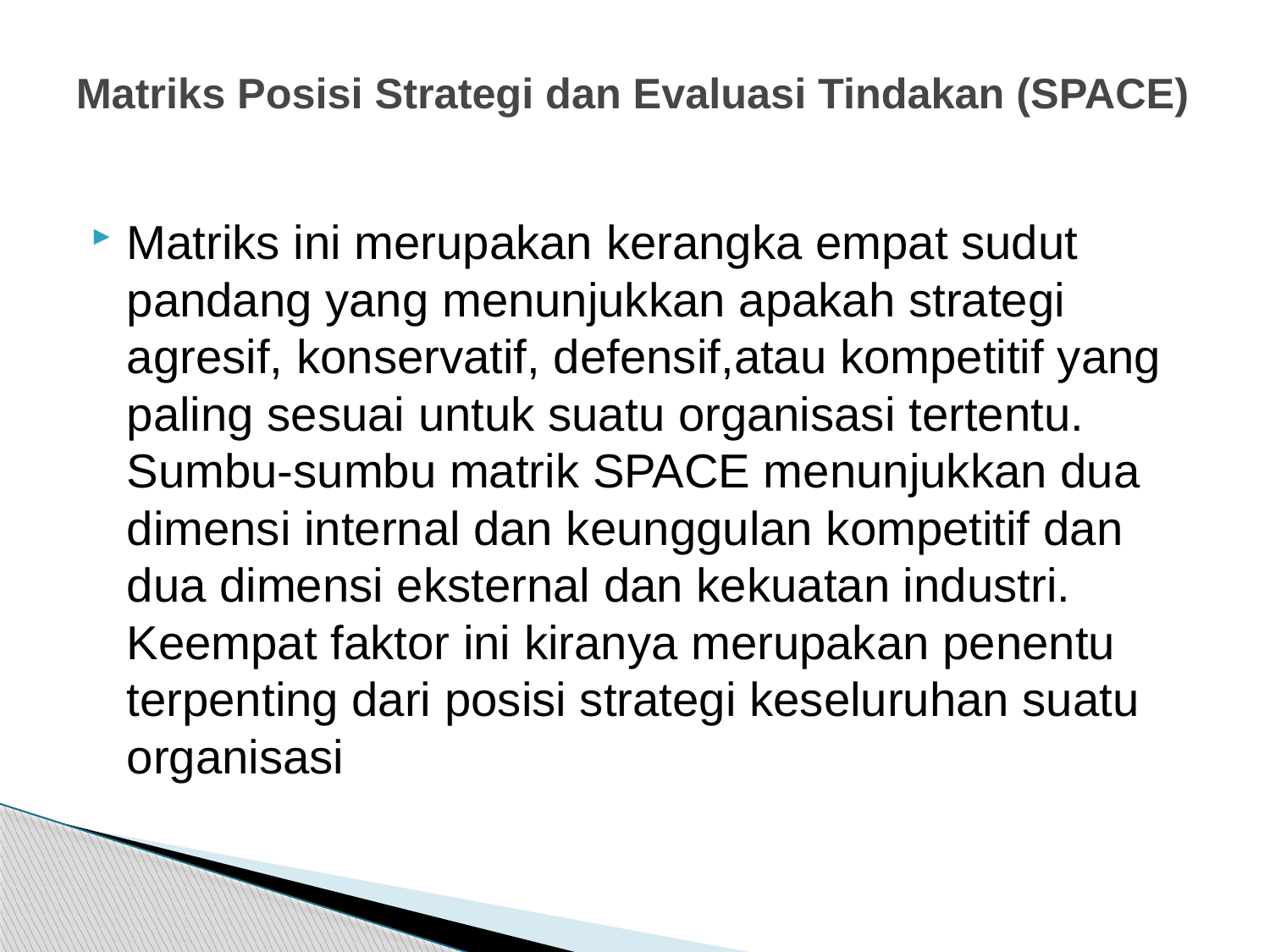

# Matriks Posisi Strategi dan Evaluasi Tindakan (SPACE)
Matriks ini merupakan kerangka empat sudut pandang yang menunjukkan apakah strategi agresif, konservatif, defensif,atau kompetitif yang paling sesuai untuk suatu organisasi tertentu. Sumbu-sumbu matrik SPACE menunjukkan dua dimensi internal dan keunggulan kompetitif dan dua dimensi eksternal dan kekuatan industri. Keempat faktor ini kiranya merupakan penentu terpenting dari posisi strategi keseluruhan suatu organisasi